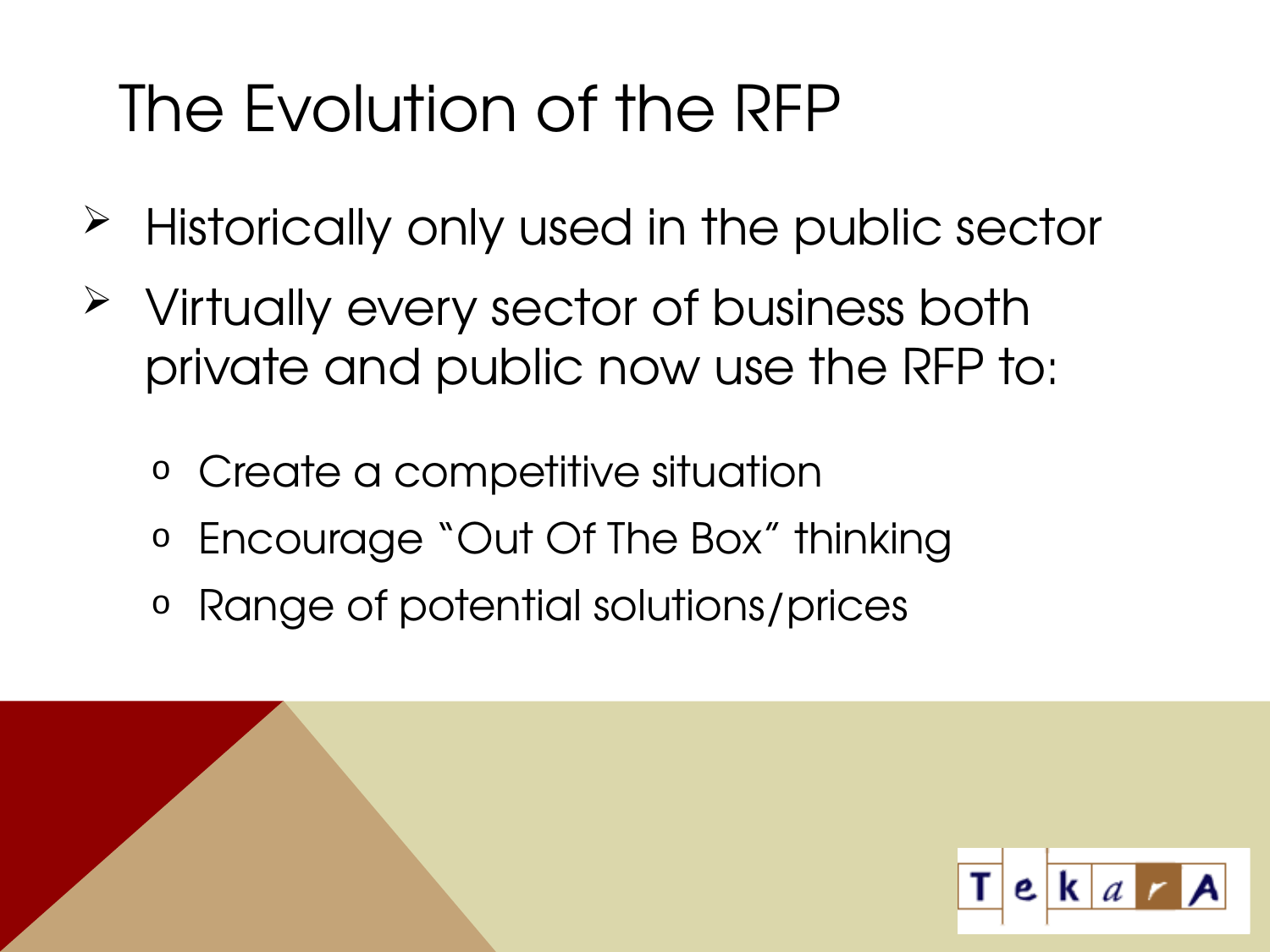

# The Evolution of the RFP
Historically only used in the public sector
Virtually every sector of business both private and public now use the RFP to:

Create a competitive situation
Encourage “Out Of The Box” thinking
Range of potential solutions/prices